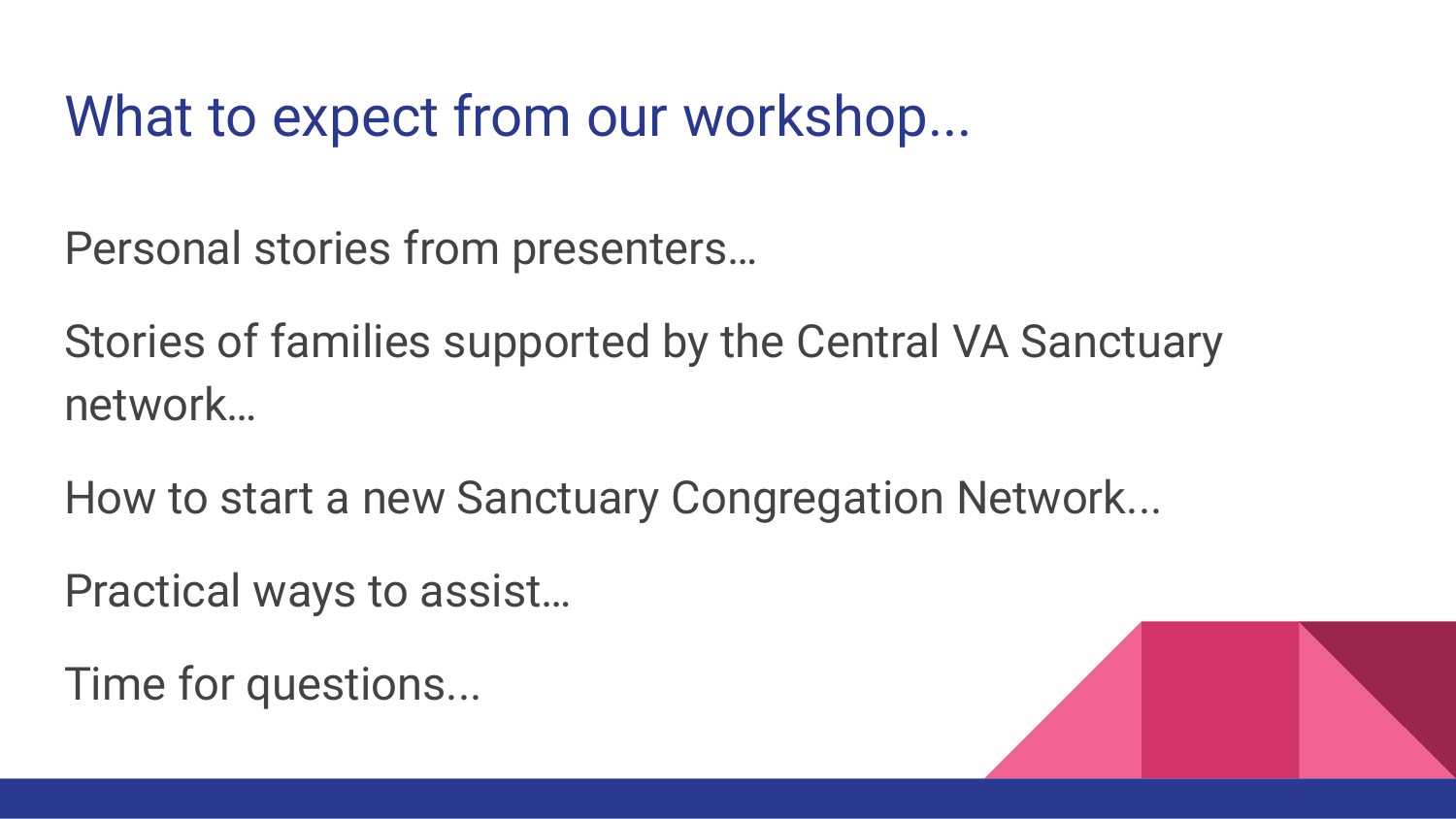

# What to expect from our workshop...
Personal stories from presenters…
Stories of families supported by the Central VA Sanctuary network…
How to start a new Sanctuary Congregation Network...
Practical ways to assist…
Time for questions...